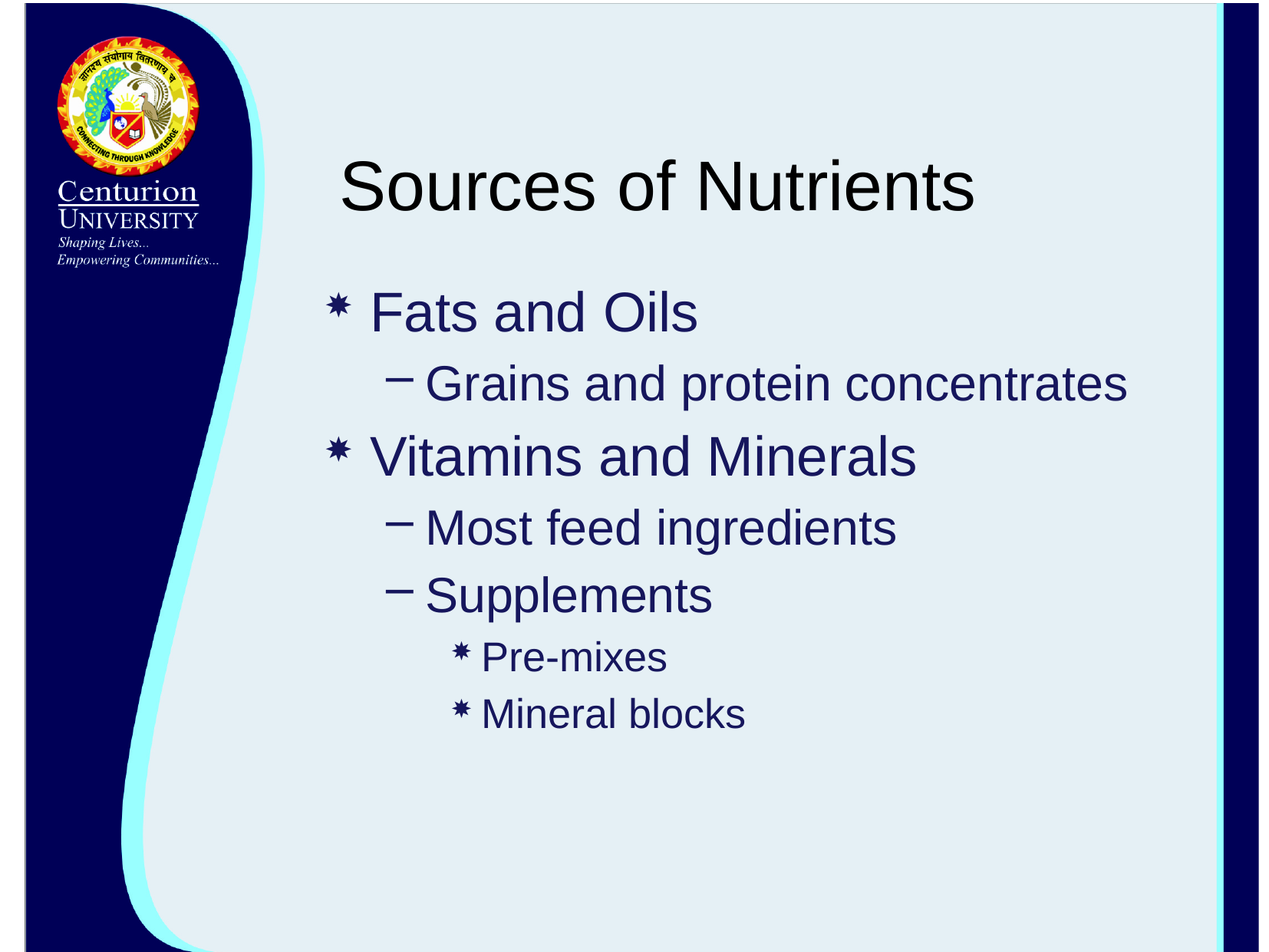

# Sources of Nutrients
Fats and Oils
Grains and protein concentrates
Vitamins and Minerals
Most feed ingredients
Supplements
Pre-mixes
Mineral blocks